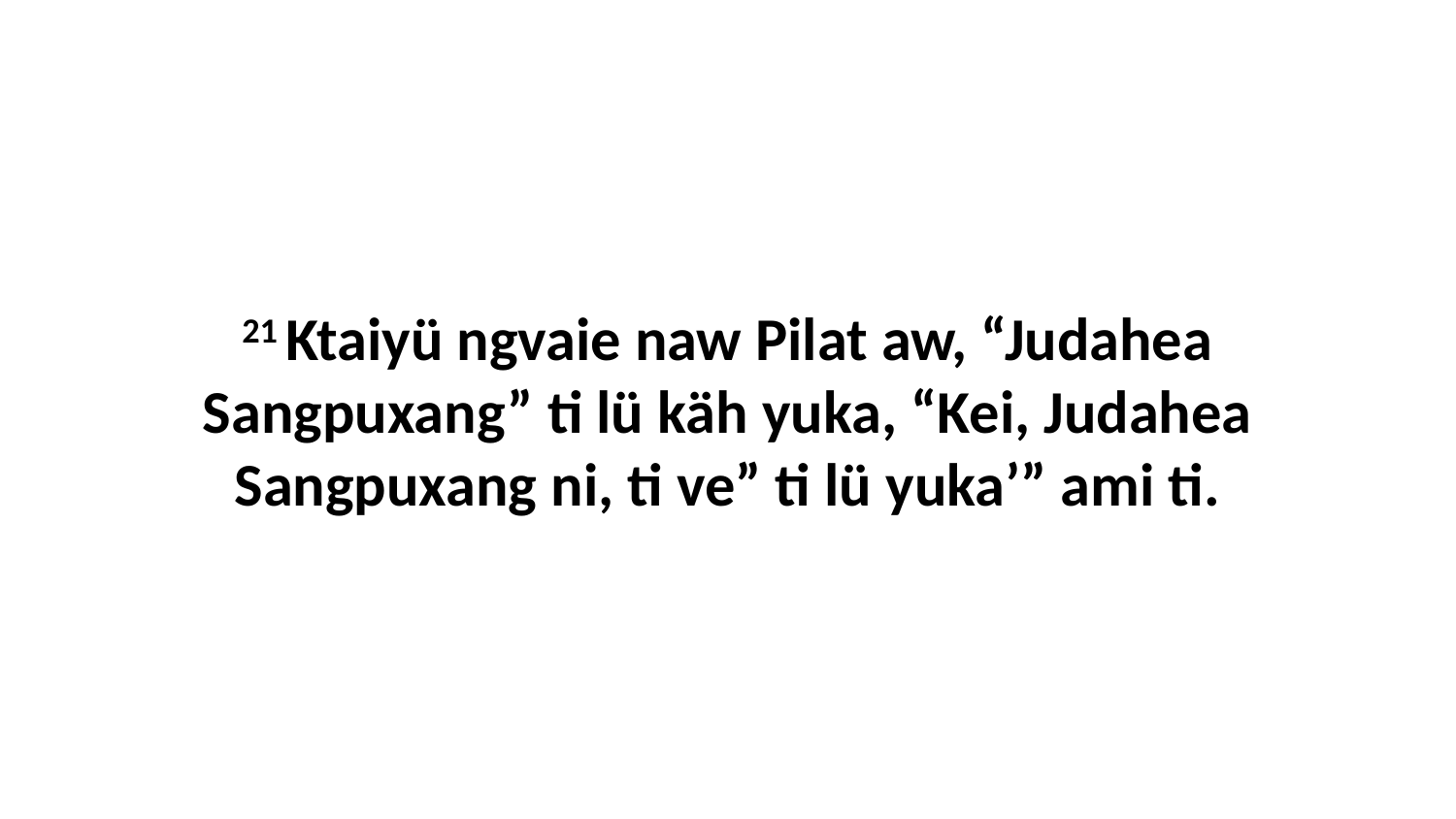

21 Ktaiyü ngvaie naw Pilat aw, “Judahea Sangpuxang” ti lü käh yuka, “Kei, Judahea Sangpuxang ni, ti ve” ti lü yuka’” ami ti.